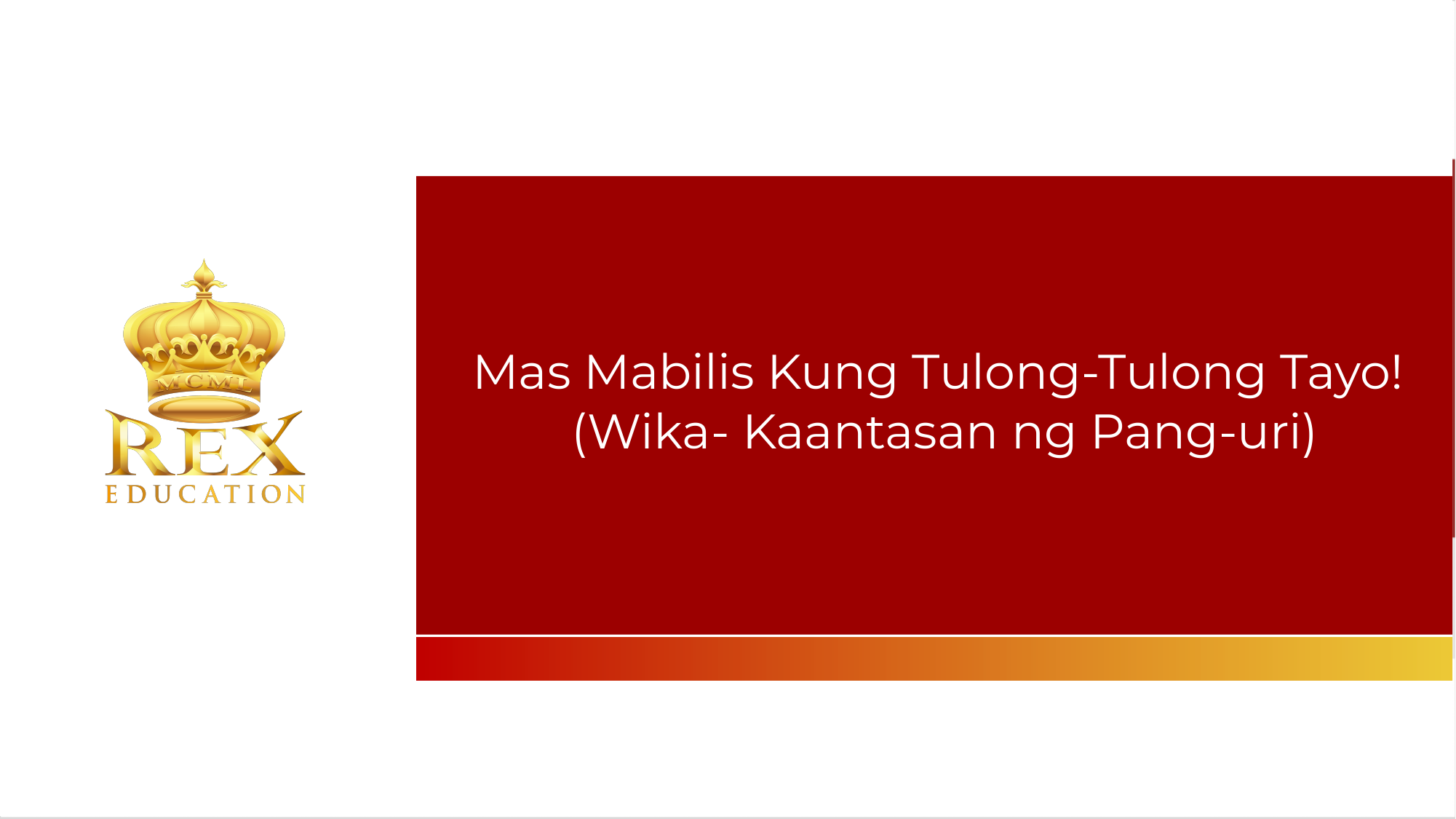

Mas Mabilis Kung Tulong-Tulong Tayo!
(Wika- Kaantasan ng Pang-uri)